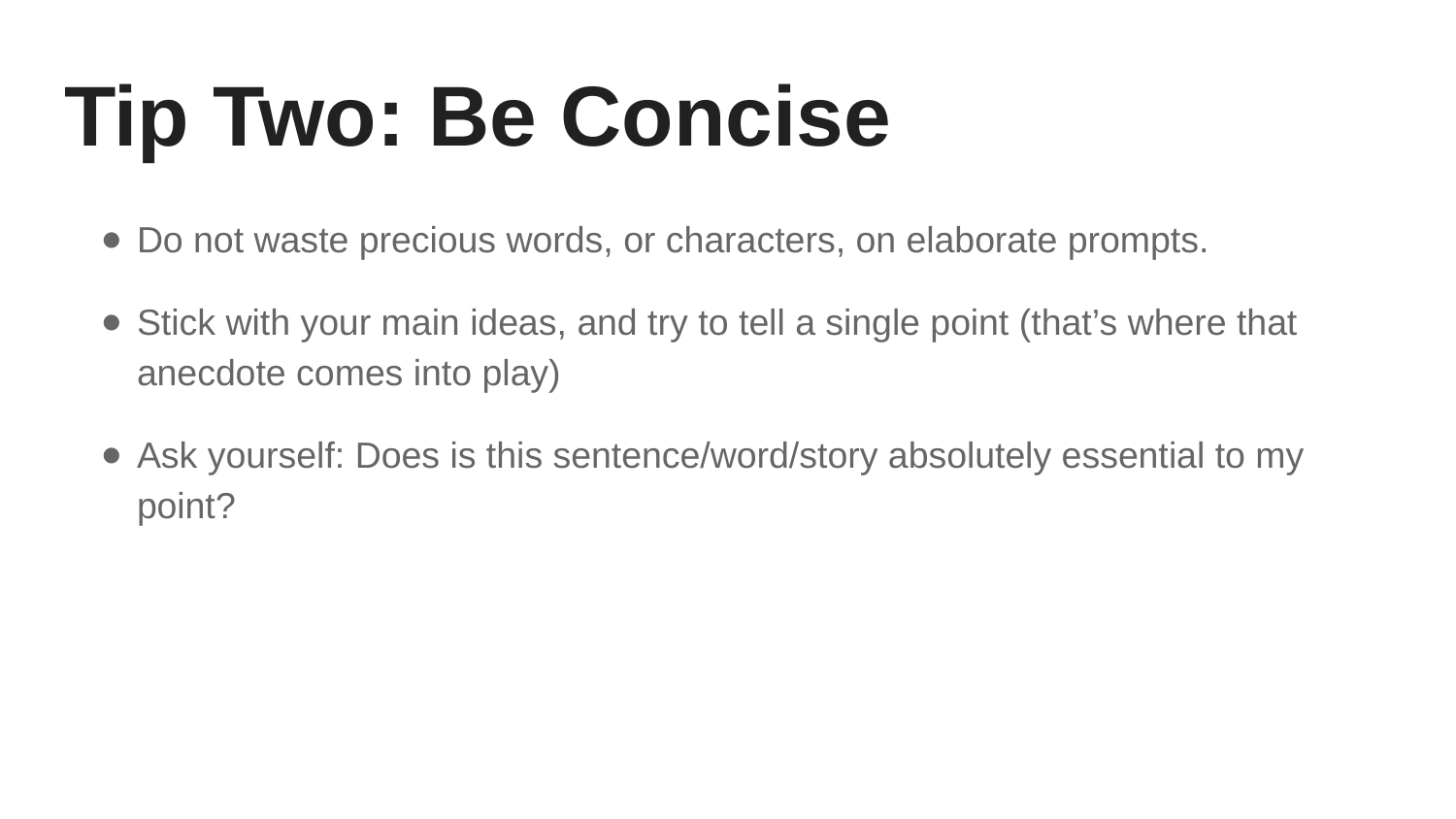

# Tip Two: Be Concise
Do not waste precious words, or characters, on elaborate prompts.
Stick with your main ideas, and try to tell a single point (that’s where that anecdote comes into play)
Ask yourself: Does is this sentence/word/story absolutely essential to my point?